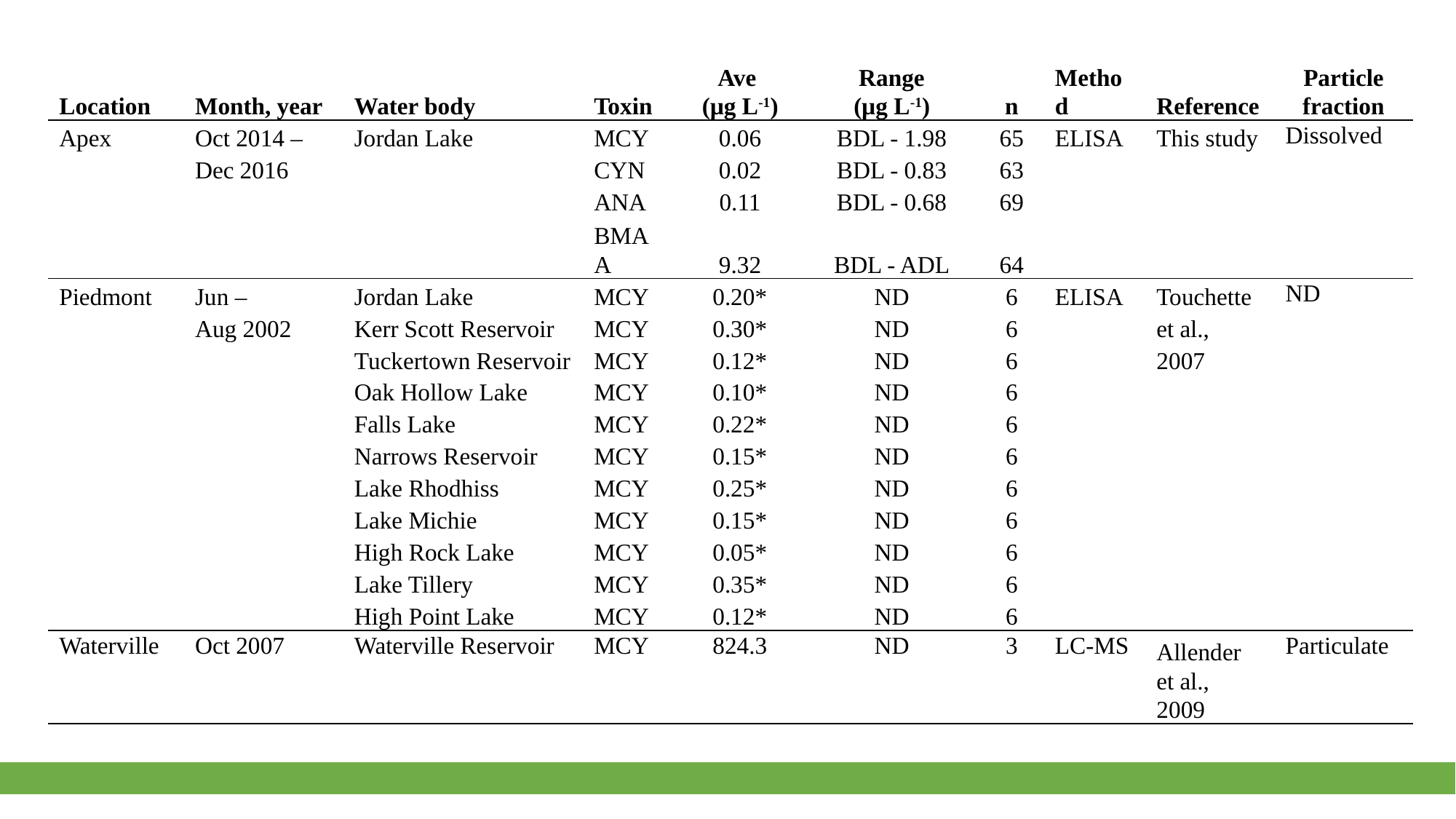

| Location | Month, year | Water body | Toxin | Ave (µg L-1) | Range (µg L-1) | n | Method | Reference | Particle fraction |
| --- | --- | --- | --- | --- | --- | --- | --- | --- | --- |
| Apex | Oct 2014 – | Jordan Lake | MCY | 0.06 | BDL - 1.98 | 65 | ELISA | This study | Dissolved |
|  | Dec 2016 |  | CYN | 0.02 | BDL - 0.83 | 63 |  |  |  |
|  |  |  | ANA | 0.11 | BDL - 0.68 | 69 |  |  |  |
|  |  |  | BMAA | 9.32 | BDL - ADL | 64 |  |  |  |
| Piedmont | Jun – | Jordan Lake | MCY | 0.20\* | ND | 6 | ELISA | Touchette | ND |
|  | Aug 2002 | Kerr Scott Reservoir | MCY | 0.30\* | ND | 6 |  | et al., |  |
|  |  | Tuckertown Reservoir | MCY | 0.12\* | ND | 6 |  | 2007 |  |
|  |  | Oak Hollow Lake | MCY | 0.10\* | ND | 6 |  |  |  |
|  |  | Falls Lake | MCY | 0.22\* | ND | 6 |  |  |  |
|  |  | Narrows Reservoir | MCY | 0.15\* | ND | 6 |  |  |  |
|  |  | Lake Rhodhiss | MCY | 0.25\* | ND | 6 |  |  |  |
|  |  | Lake Michie | MCY | 0.15\* | ND | 6 |  |  |  |
|  |  | High Rock Lake | MCY | 0.05\* | ND | 6 |  |  |  |
|  |  | Lake Tillery | MCY | 0.35\* | ND | 6 |  |  |  |
|  |  | High Point Lake | MCY | 0.12\* | ND | 6 |  |  |  |
| Waterville | Oct 2007 | Waterville Reservoir | MCY | 824.3 | ND | 3 | LC-MS | Allender et al., 2009 | Particulate |